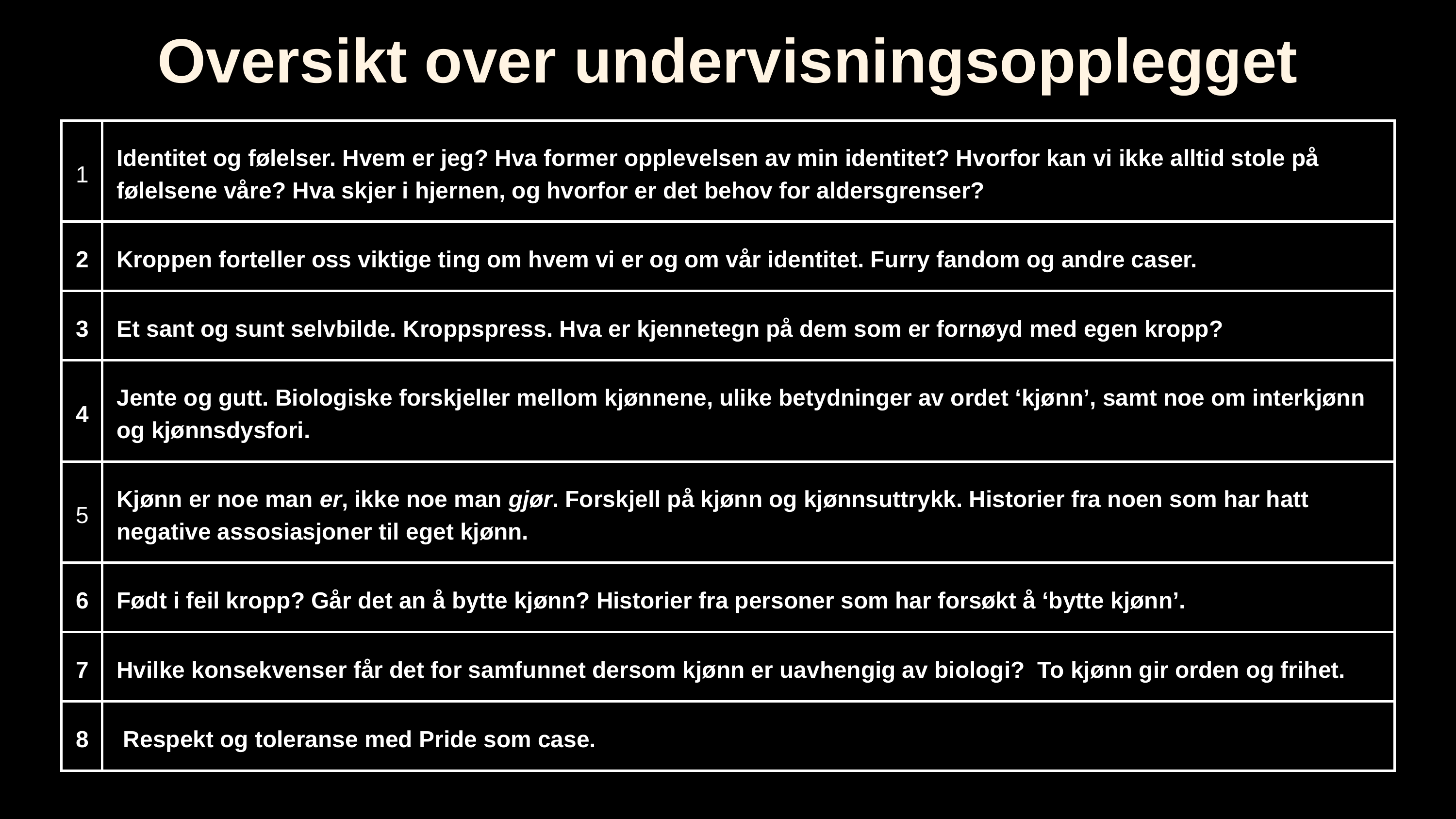

Oversikt over undervisningsopplegget
| 1 | Identitet og følelser. Hvem er jeg? Hva former opplevelsen av min identitet? Hvorfor kan vi ikke alltid stole på følelsene våre? Hva skjer i hjernen, og hvorfor er det behov for aldersgrenser? |
| --- | --- |
| 2 | Kroppen forteller oss viktige ting om hvem vi er og om vår identitet. Furry fandom og andre caser. |
| 3 | Et sant og sunt selvbilde. Kroppspress. Hva er kjennetegn på dem som er fornøyd med egen kropp? |
| 4 | Jente og gutt. Biologiske forskjeller mellom kjønnene, ulike betydninger av ordet ‘kjønn’, samt noe om interkjønn og kjønnsdysfori. |
| 5 | Kjønn er noe man er, ikke noe man gjør. Forskjell på kjønn og kjønnsuttrykk. Historier fra noen som har hatt negative assosiasjoner til eget kjønn. |
| 6 | Født i feil kropp? Går det an å bytte kjønn? Historier fra personer som har forsøkt å ‘bytte kjønn’. |
| 7 | Hvilke konsekvenser får det for samfunnet dersom kjønn er uavhengig av biologi? To kjønn gir orden og frihet. |
| 8 | Respekt og toleranse med Pride som case. |